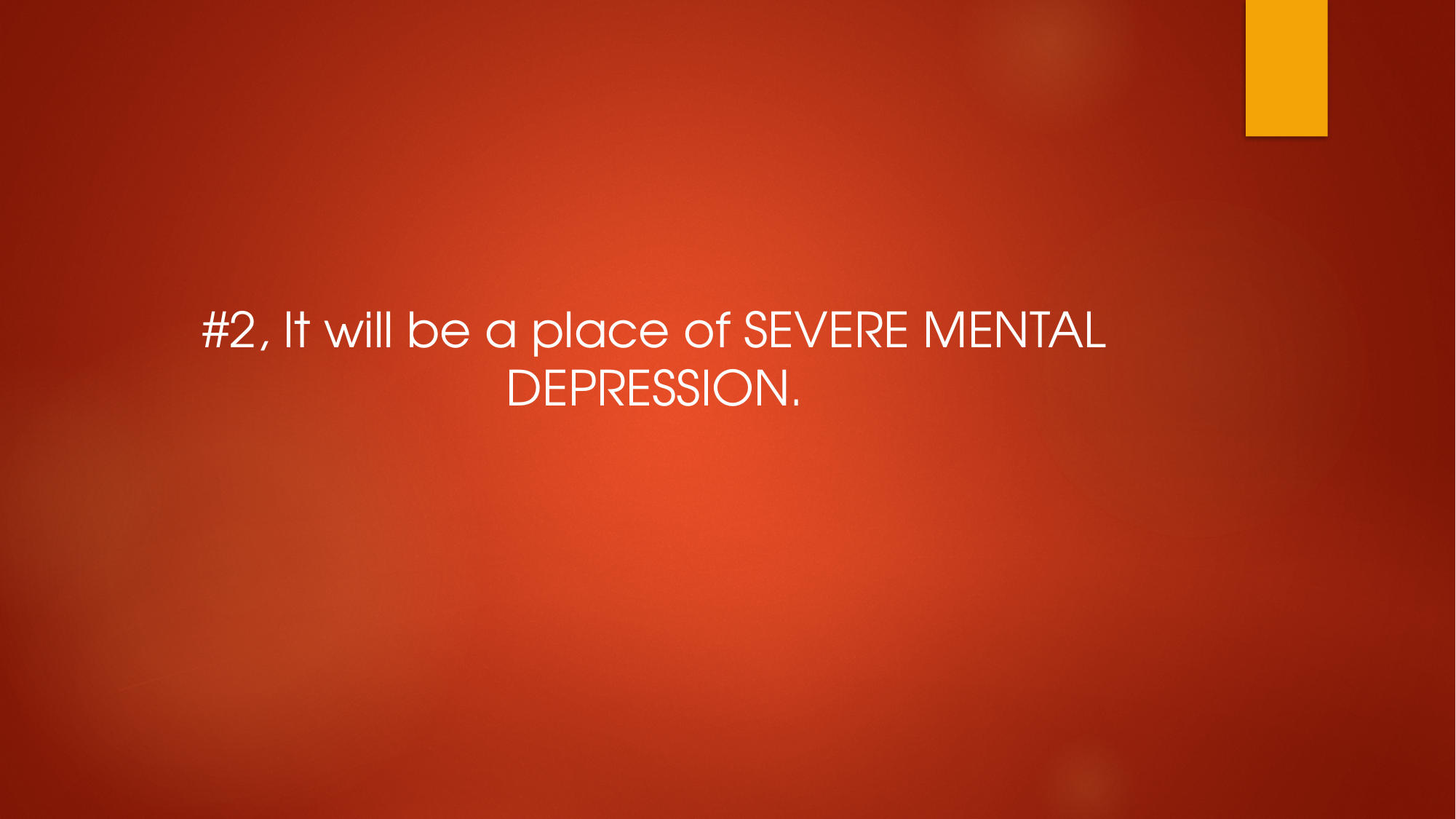

#2, It will be a place of SEVERE MENTAL DEPRESSION.